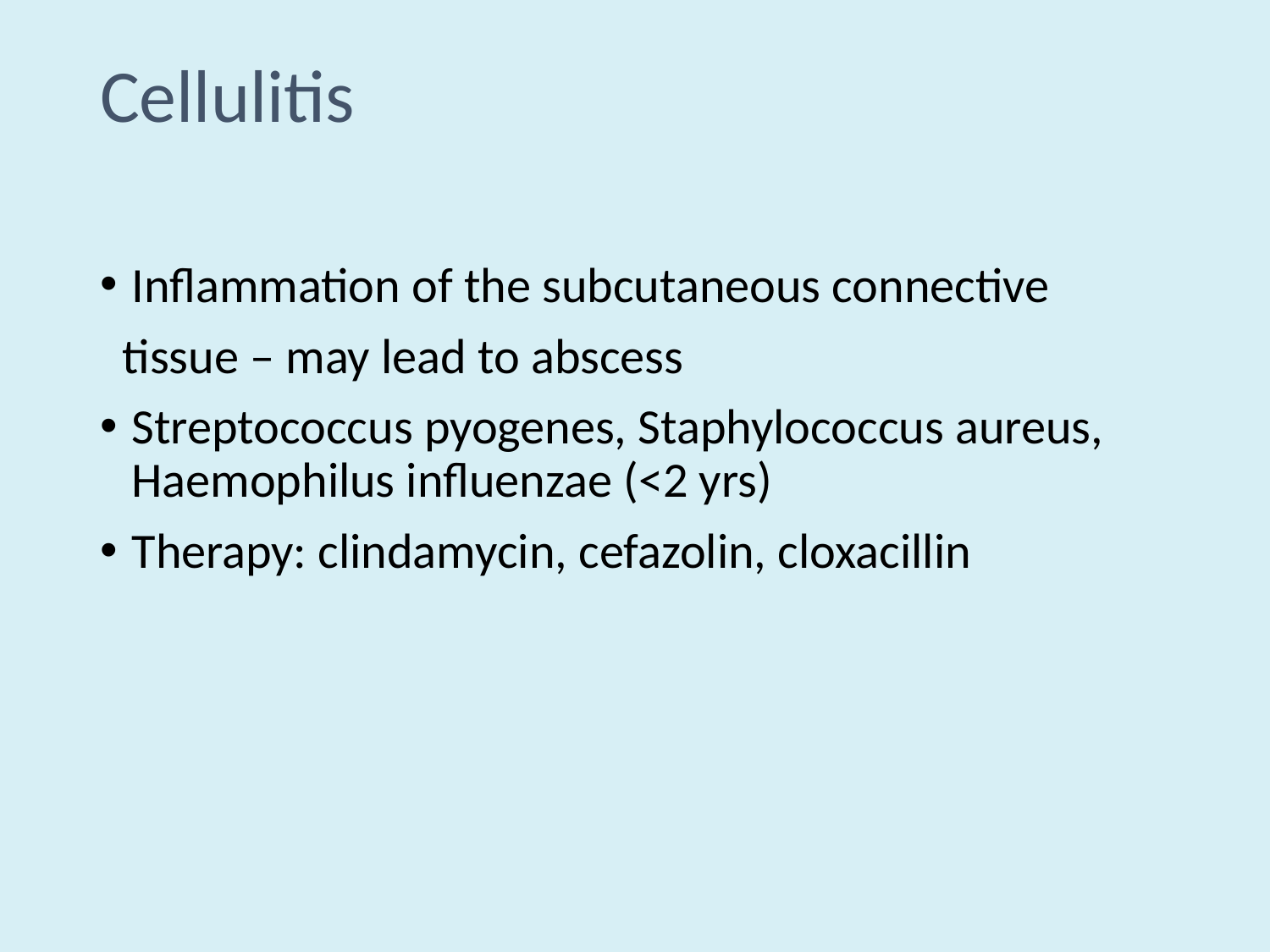

# Cellulitis
Inflammation of the subcutaneous connective
  tissue – may lead to abscess
Streptococcus pyogenes, Staphylococcus aureus,  Haemophilus influenzae (<2 yrs)
Therapy: clindamycin, cefazolin, cloxacillin